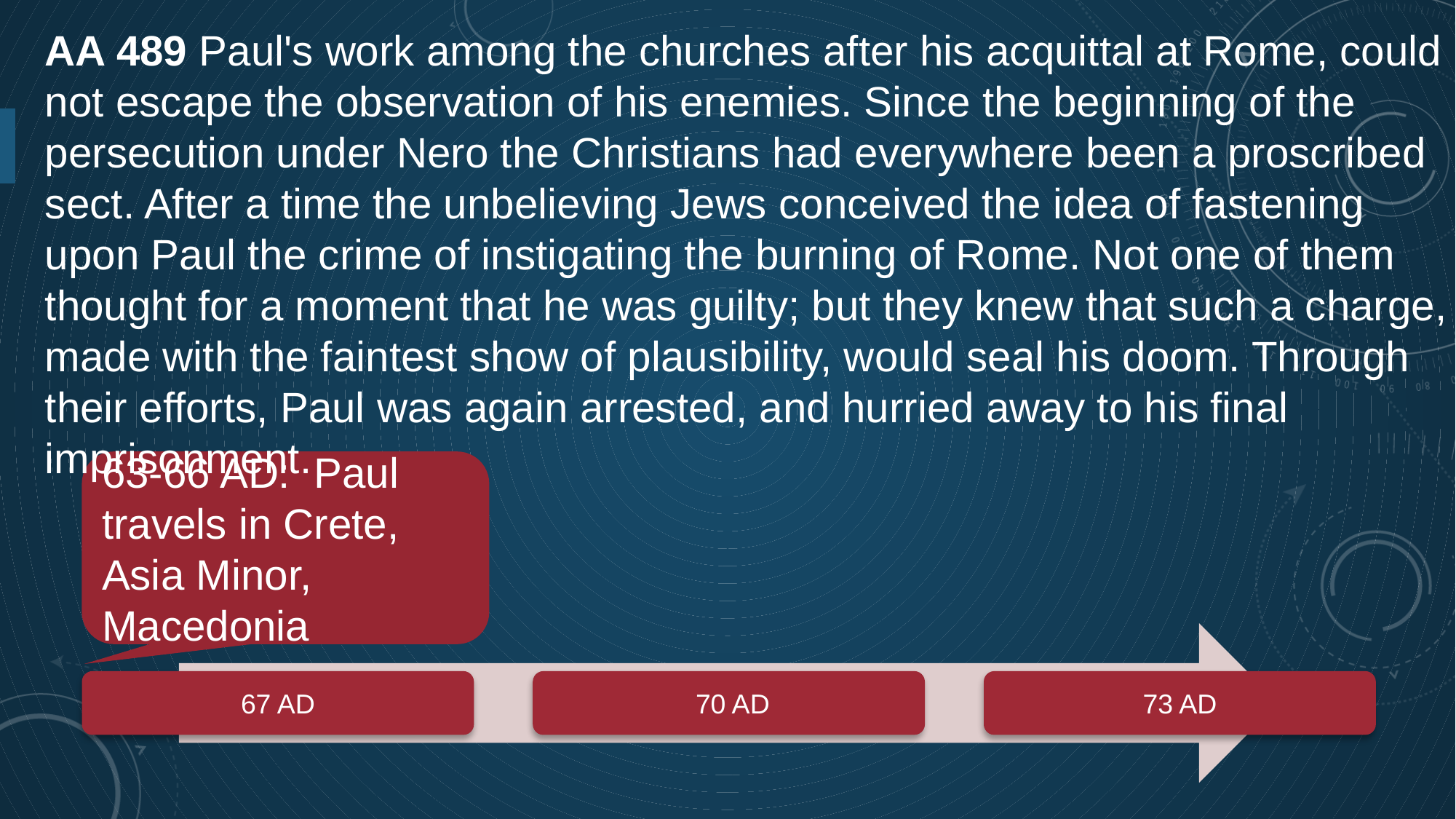

AA 489 Paul's work among the churches after his acquittal at Rome, could not escape the observation of his enemies. Since the beginning of the persecution under Nero the Christians had everywhere been a proscribed sect. After a time the unbelieving Jews conceived the idea of fastening upon Paul the crime of instigating the burning of Rome. Not one of them thought for a moment that he was guilty; but they knew that such a charge, made with the faintest show of plausibility, would seal his doom. Through their efforts, Paul was again arrested, and hurried away to his final imprisonment.
63-66 AD:  Paul travels in Crete, Asia Minor, Macedonia
67 AD
 70 AD
73 AD